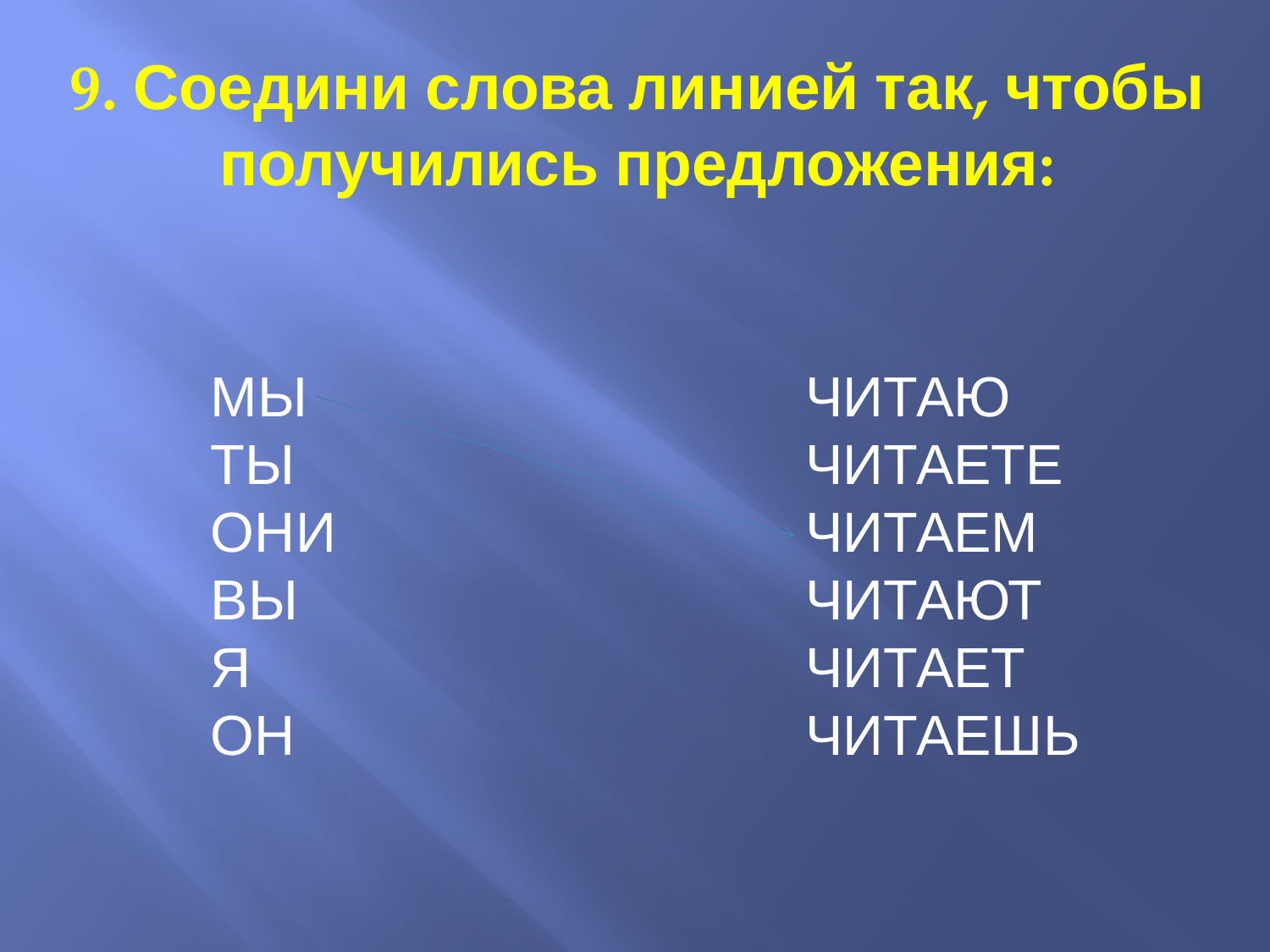

9. Соедини слова линией так, чтобы получились предложения:

        МЫ	                                ЧИТАЮ
        ТЫ	                                ЧИТАЕТЕ
        ОНИ	                                ЧИТАЕМ
        ВЫ	                                ЧИТАЮТ
        Я	                                ЧИТАЕТ
        ОН	                                ЧИТАЕШЬ